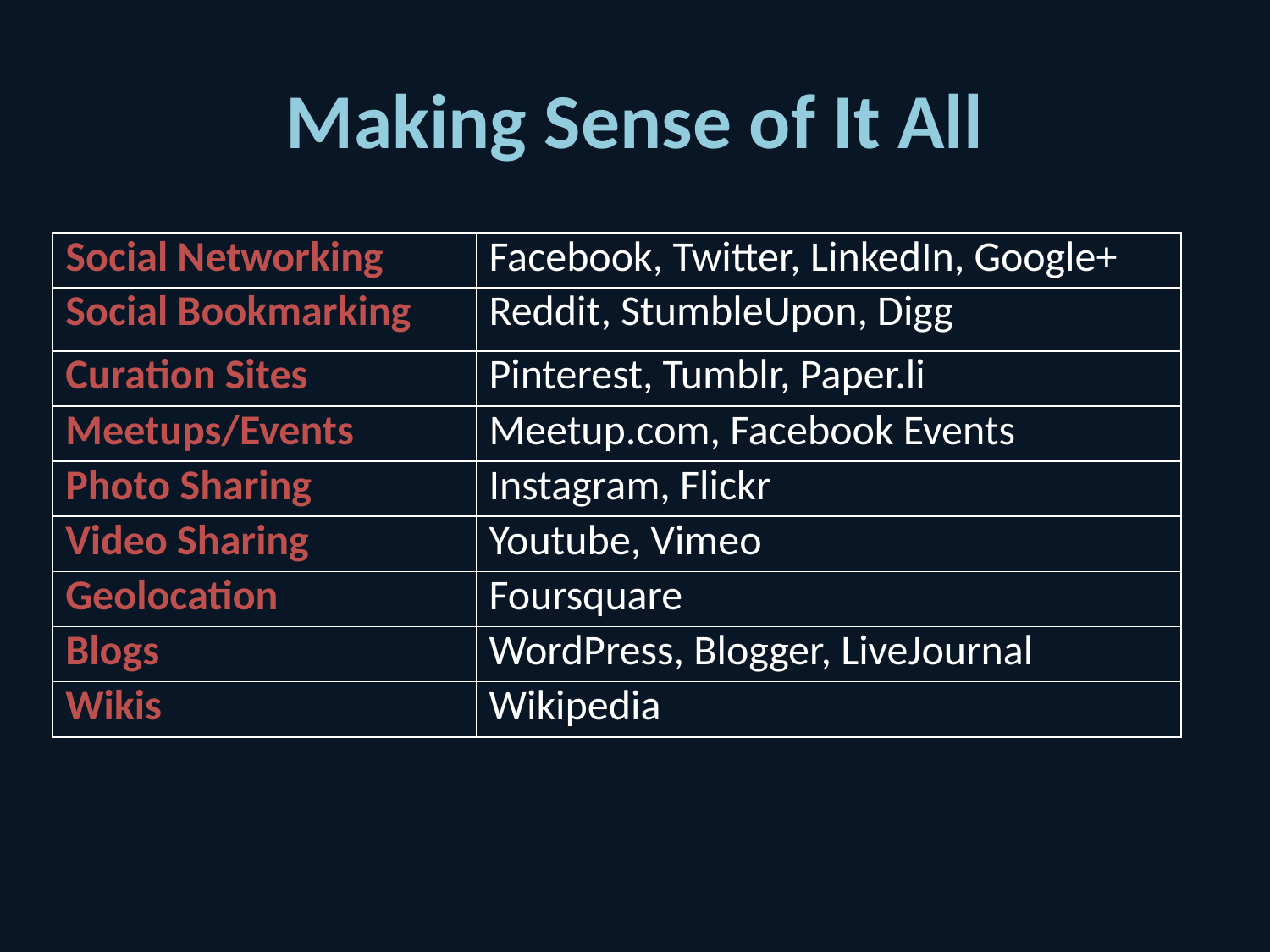

# Making Sense of It All
| Social Networking | Facebook, Twitter, LinkedIn, Google+ |
| --- | --- |
| Social Bookmarking | Reddit, StumbleUpon, Digg |
| Curation Sites | Pinterest, Tumblr, Paper.li |
| Meetups/Events | Meetup.com, Facebook Events |
| Photo Sharing | Instagram, Flickr |
| Video Sharing | Youtube, Vimeo |
| Geolocation | Foursquare |
| Blogs | WordPress, Blogger, LiveJournal |
| Wikis | Wikipedia |